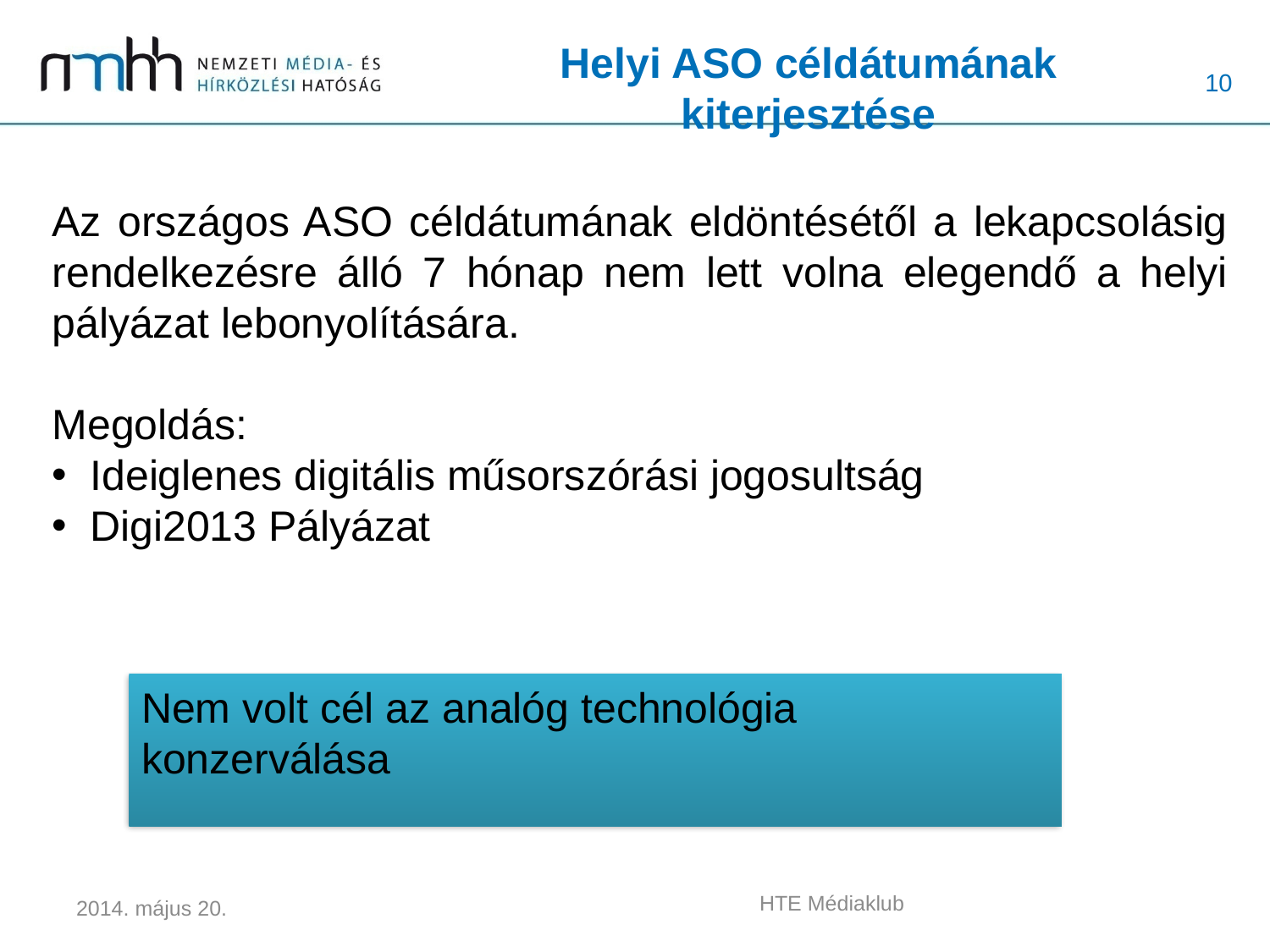

Helyi ASO céldátumának kiterjesztése
Az országos ASO céldátumának eldöntésétől a lekapcsolásig rendelkezésre álló 7 hónap nem lett volna elegendő a helyi pályázat lebonyolítására.

Megoldás:
Ideiglenes digitális műsorszórási jogosultság
Digi2013 Pályázat
Nem volt cél az analóg technológia konzerválása

2014. május 20.
HTE Médiaklub